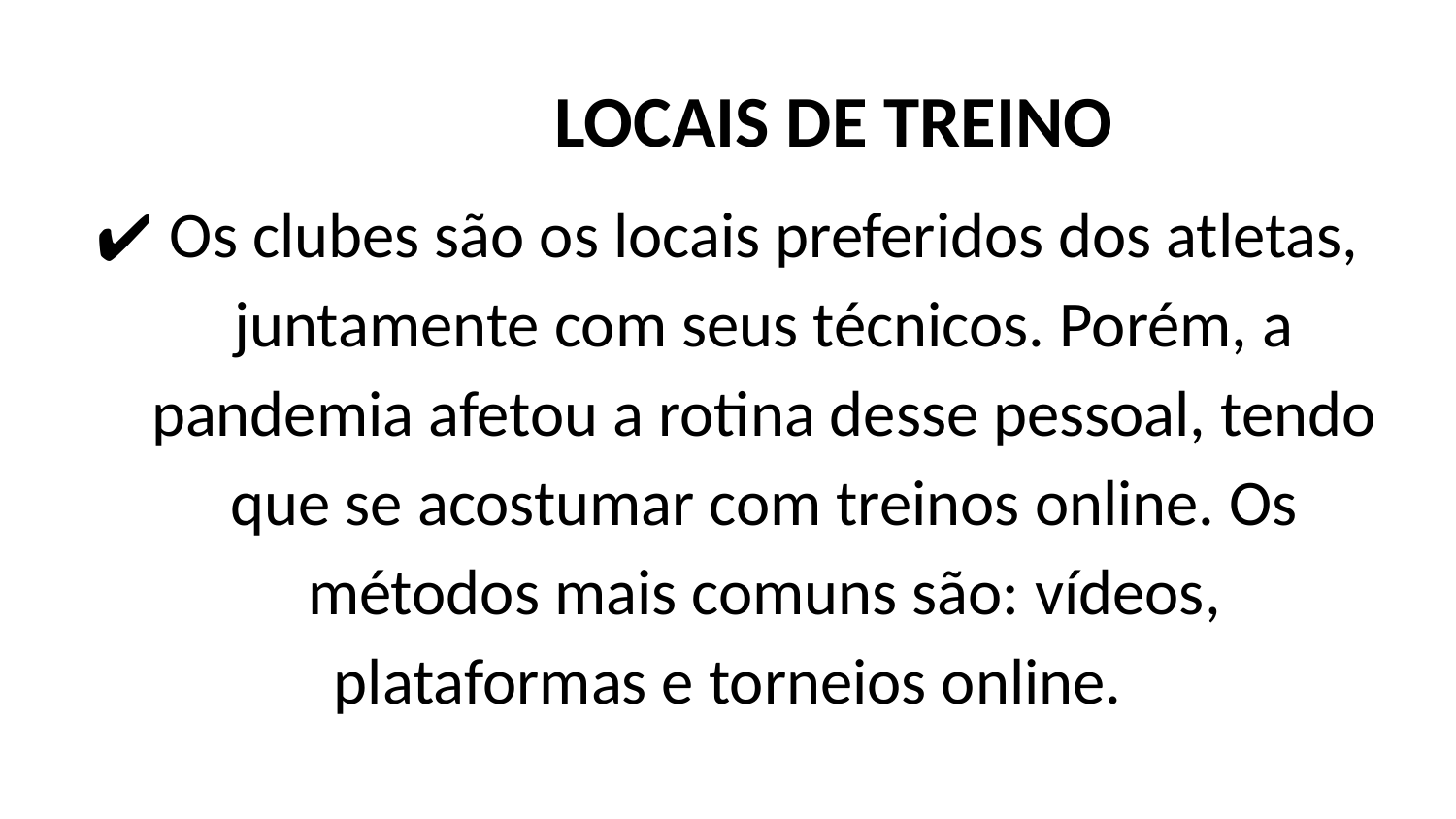

LOCAIS DE TREINO
Os clubes são os locais preferidos dos atletas, juntamente com seus técnicos. Porém, a pandemia afetou a rotina desse pessoal, tendo que se acostumar com treinos online. Os métodos mais comuns são: vídeos,
plataformas e torneios online.